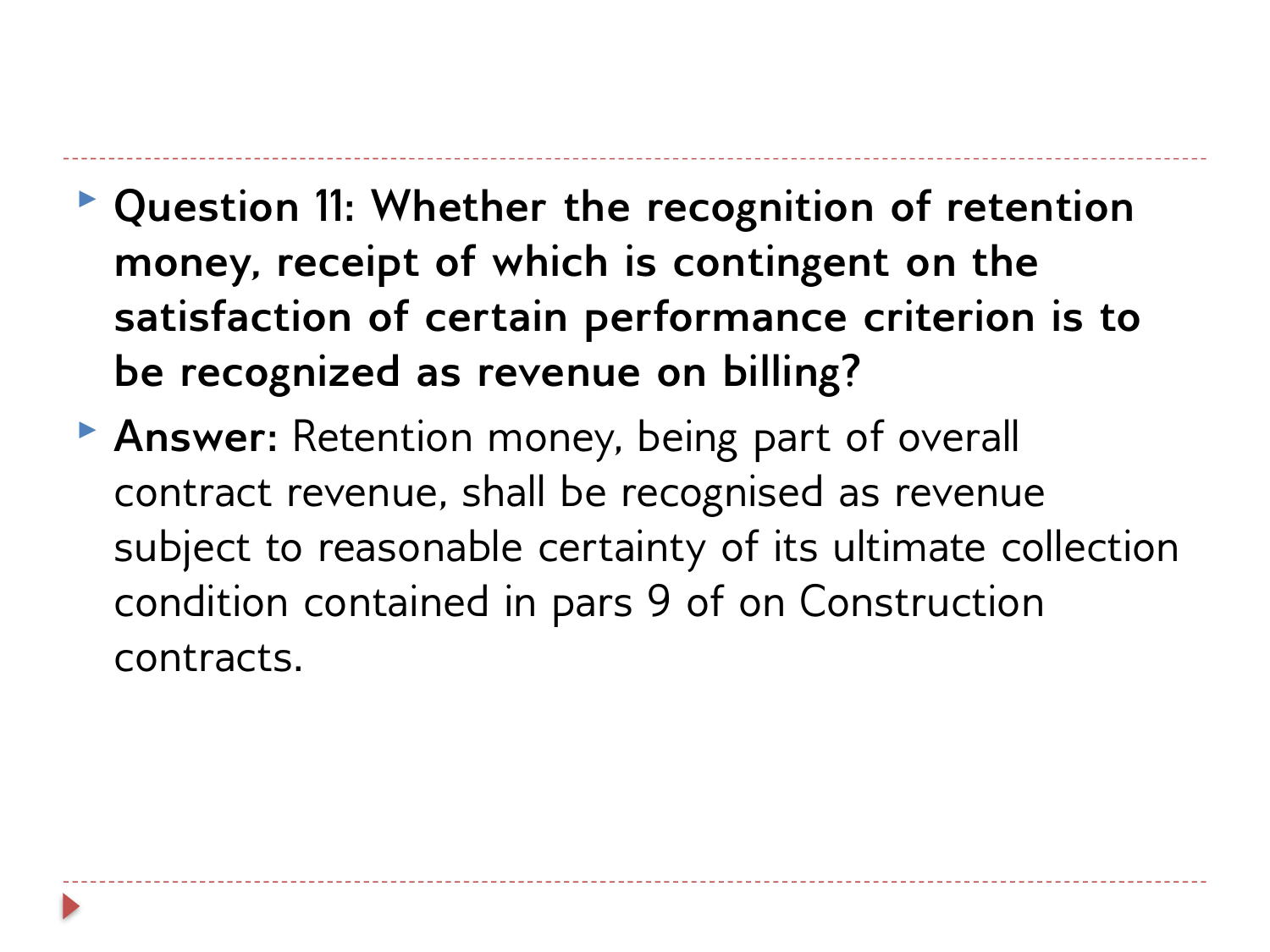

#
Question 11: Whether the recognition of retention money, receipt of which is contingent on the satisfaction of certain performance criterion is to be recognized as revenue on billing?
Answer: Retention money, being part of overall contract revenue, shall be recognised as revenue subject to reasonable certainty of its ultimate collection condition contained in pars 9 of on Construction contracts.